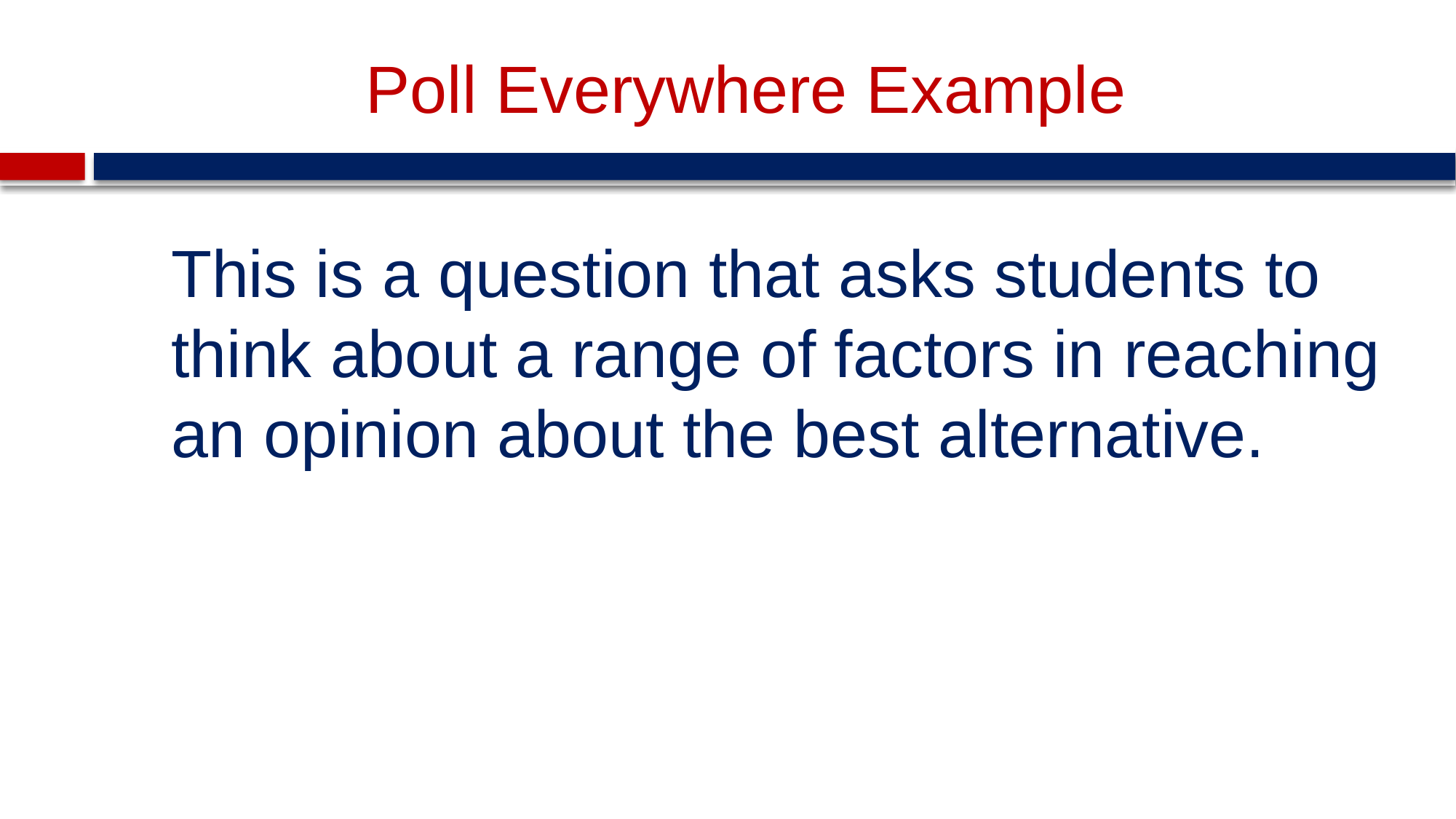

# Poll Everywhere Example
This is a question that asks students to think about a range of factors in reaching an opinion about the best alternative.